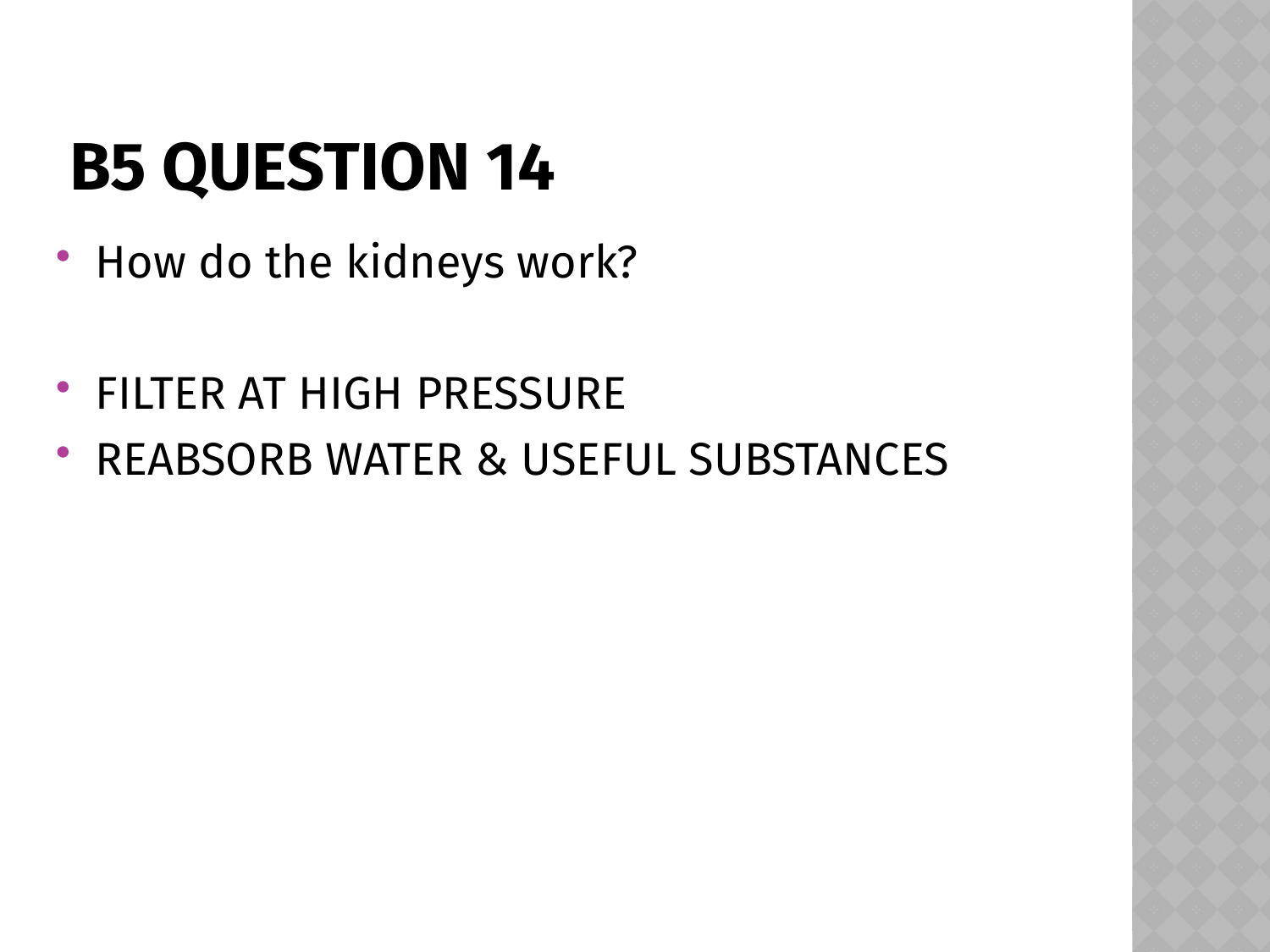

# B5 Question 14
How do the kidneys work?

FILTER AT HIGH PRESSURE
REABSORB WATER & USEFUL SUBSTANCES